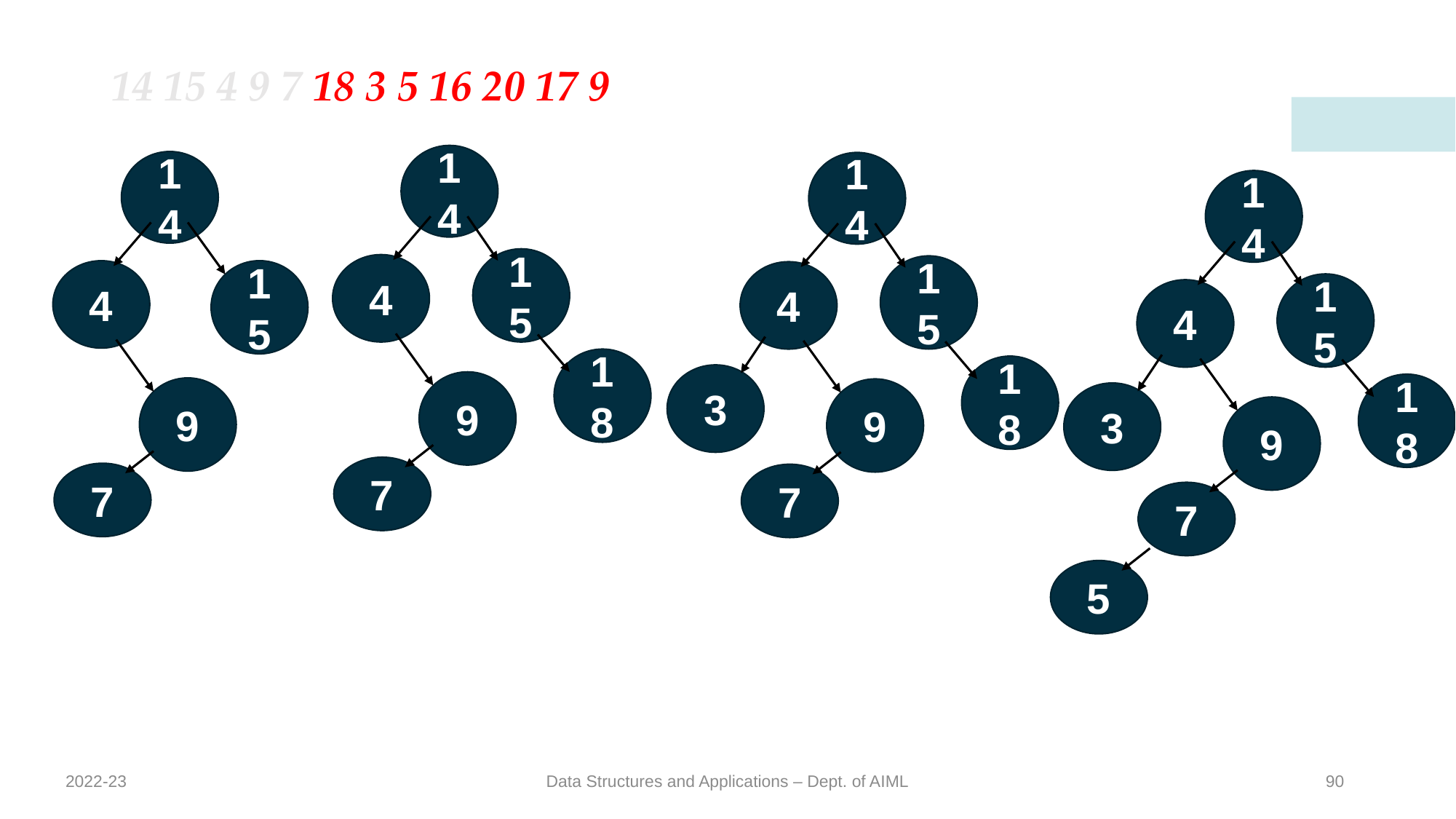

14 15 4 9 7 18 3 5 16 20 17 9
14
14
14
14
15
4
15
4
15
4
15
4
18
18
3
9
18
9
9
3
9
7
7
7
7
5
2022-23
Data Structures and Applications – Dept. of AIML
90